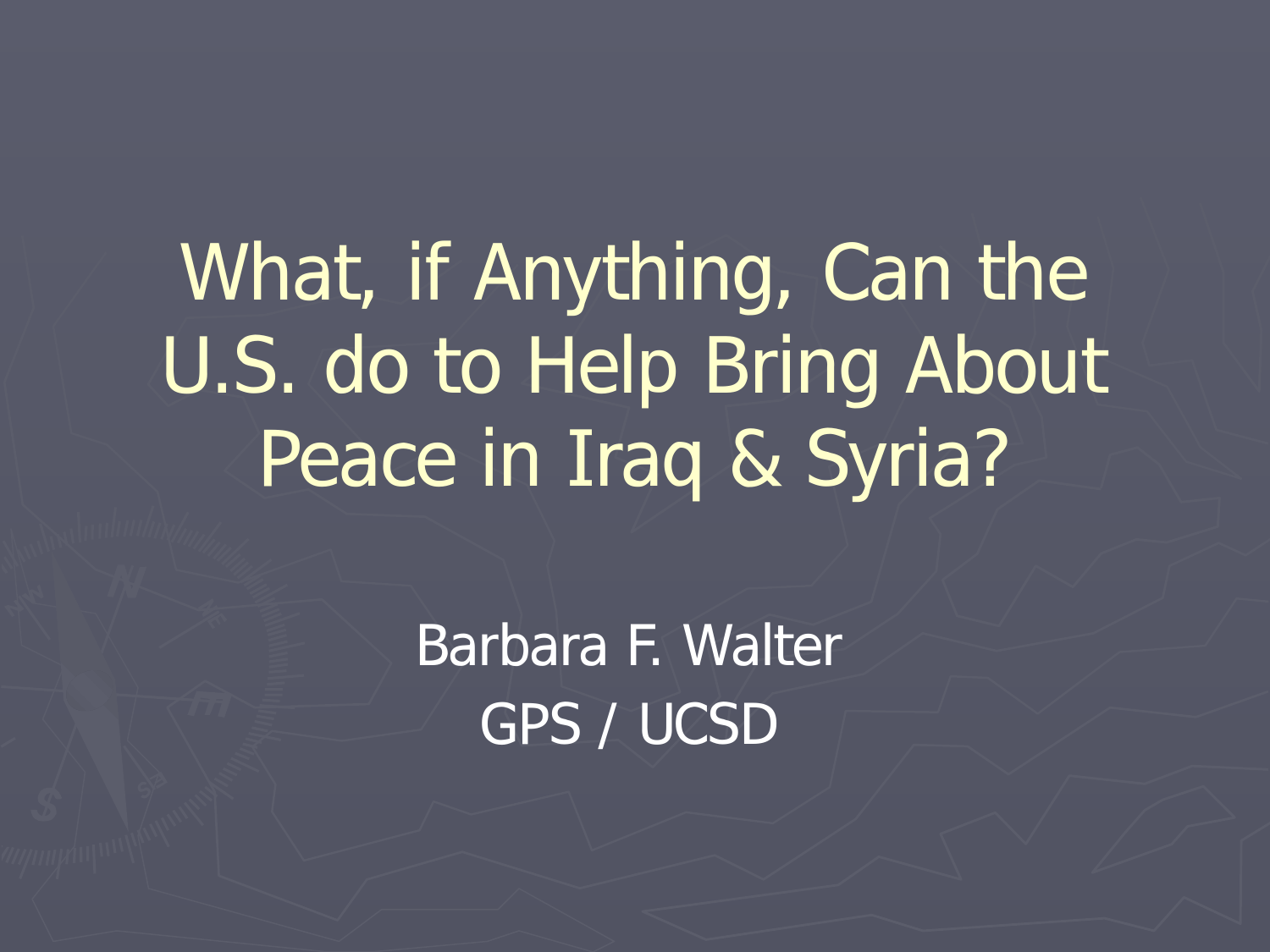

# What, if Anything, Can the U.S. do to Help Bring About Peace in Iraq & Syria?
Barbara F. Walter
GPS / UCSD